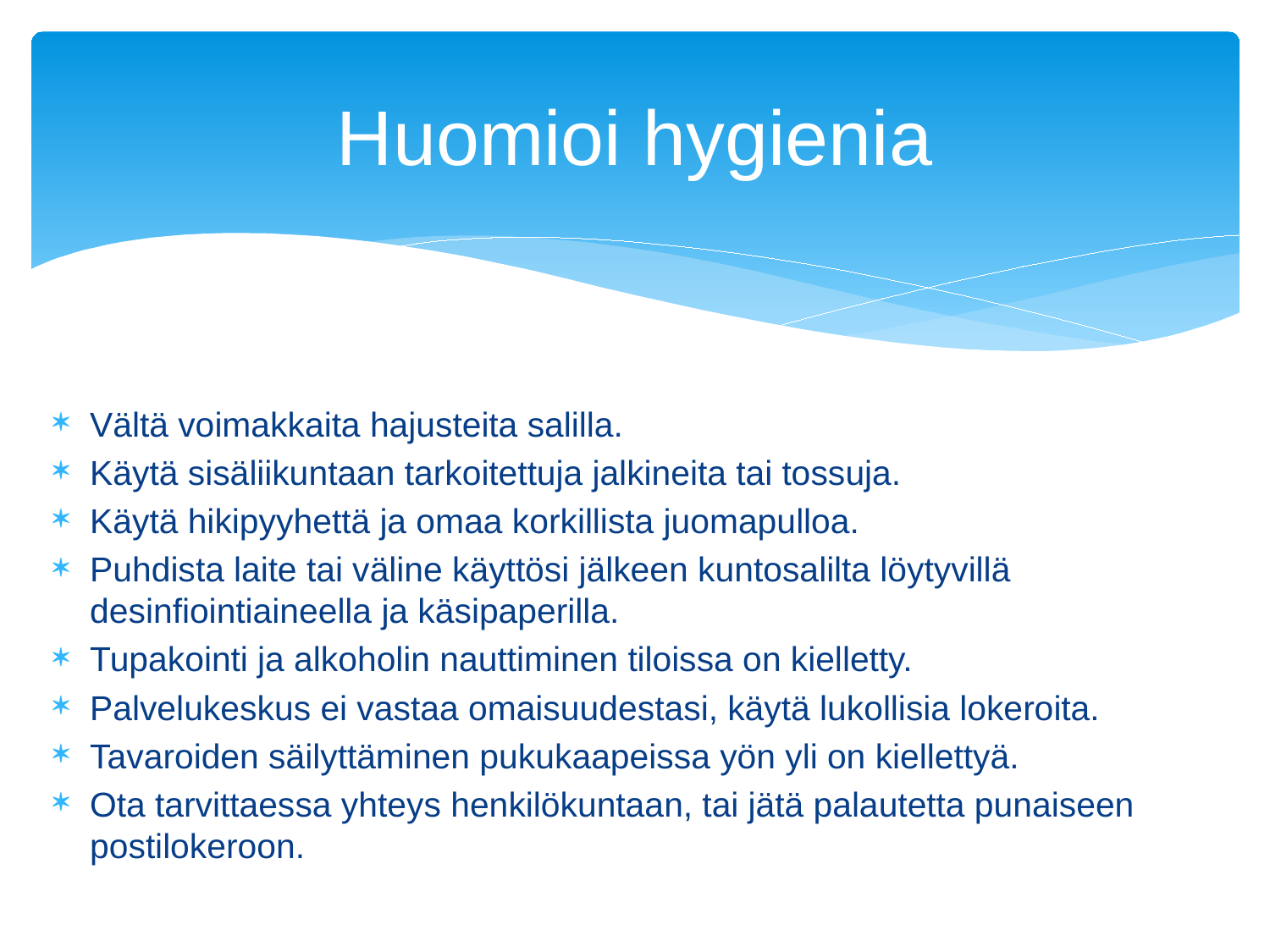

# Huomioi hygienia
Vältä voimakkaita hajusteita salilla.
Käytä sisäliikuntaan tarkoitettuja jalkineita tai tossuja.
Käytä hikipyyhettä ja omaa korkillista juomapulloa.
Puhdista laite tai väline käyttösi jälkeen kuntosalilta löytyvillä desinfiointiaineella ja käsipaperilla.
Tupakointi ja alkoholin nauttiminen tiloissa on kielletty.
Palvelukeskus ei vastaa omaisuudestasi, käytä lukollisia lokeroita.
Tavaroiden säilyttäminen pukukaapeissa yön yli on kiellettyä.
Ota tarvittaessa yhteys henkilökuntaan, tai jätä palautetta punaiseen postilokeroon.